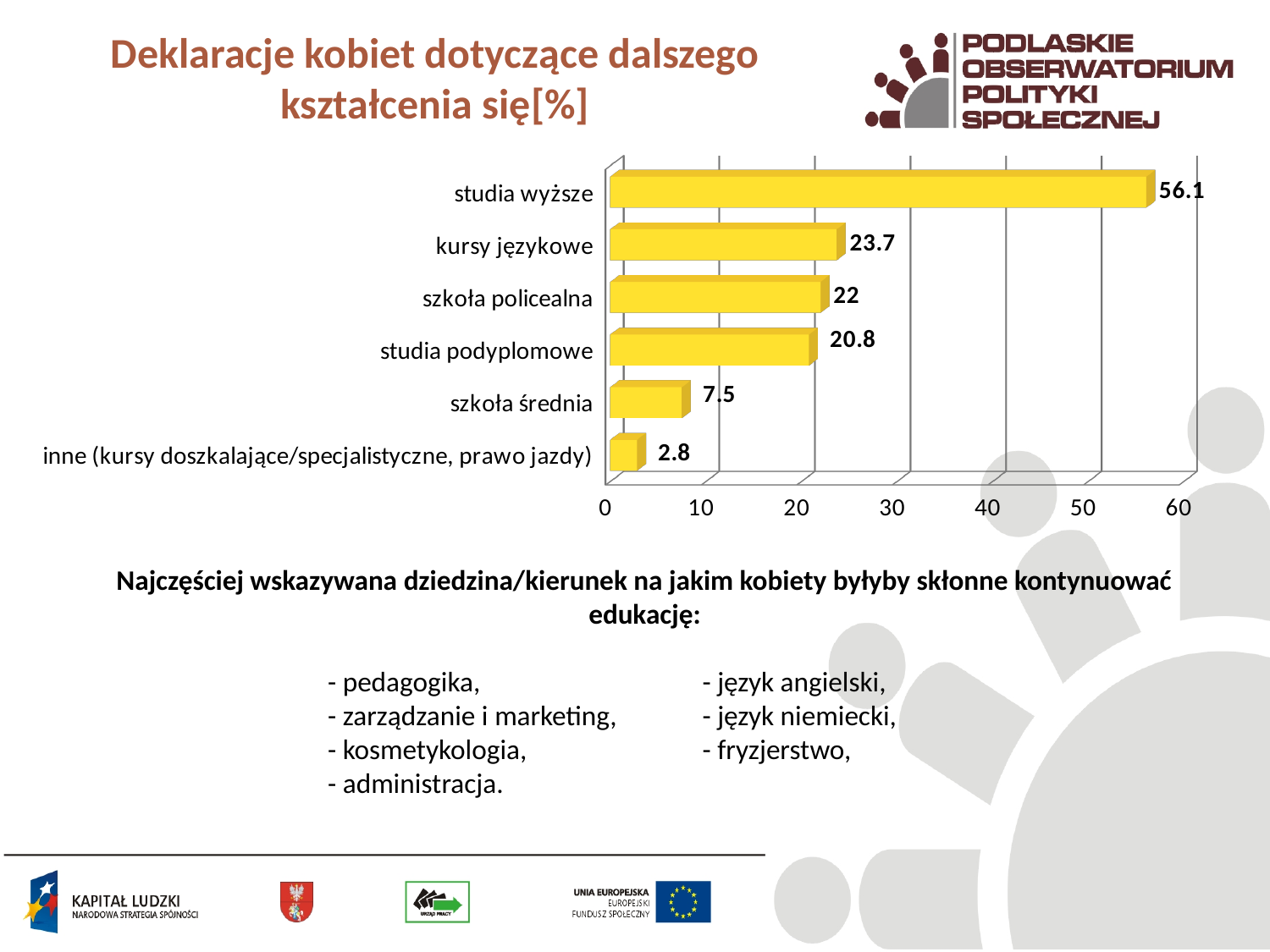

# Deklaracje kobiet dotyczące dalszego kształcenia się[%]

[unsupported chart]

Najczęściej wskazywana dziedzina/kierunek na jakim kobiety byłyby skłonne kontynuować edukację:

		 - pedagogika,		- język angielski,
		 - zarządzanie i marketing,	- język niemiecki,
		 - kosmetykologia,		- fryzjerstwo,
 		 - administracja.